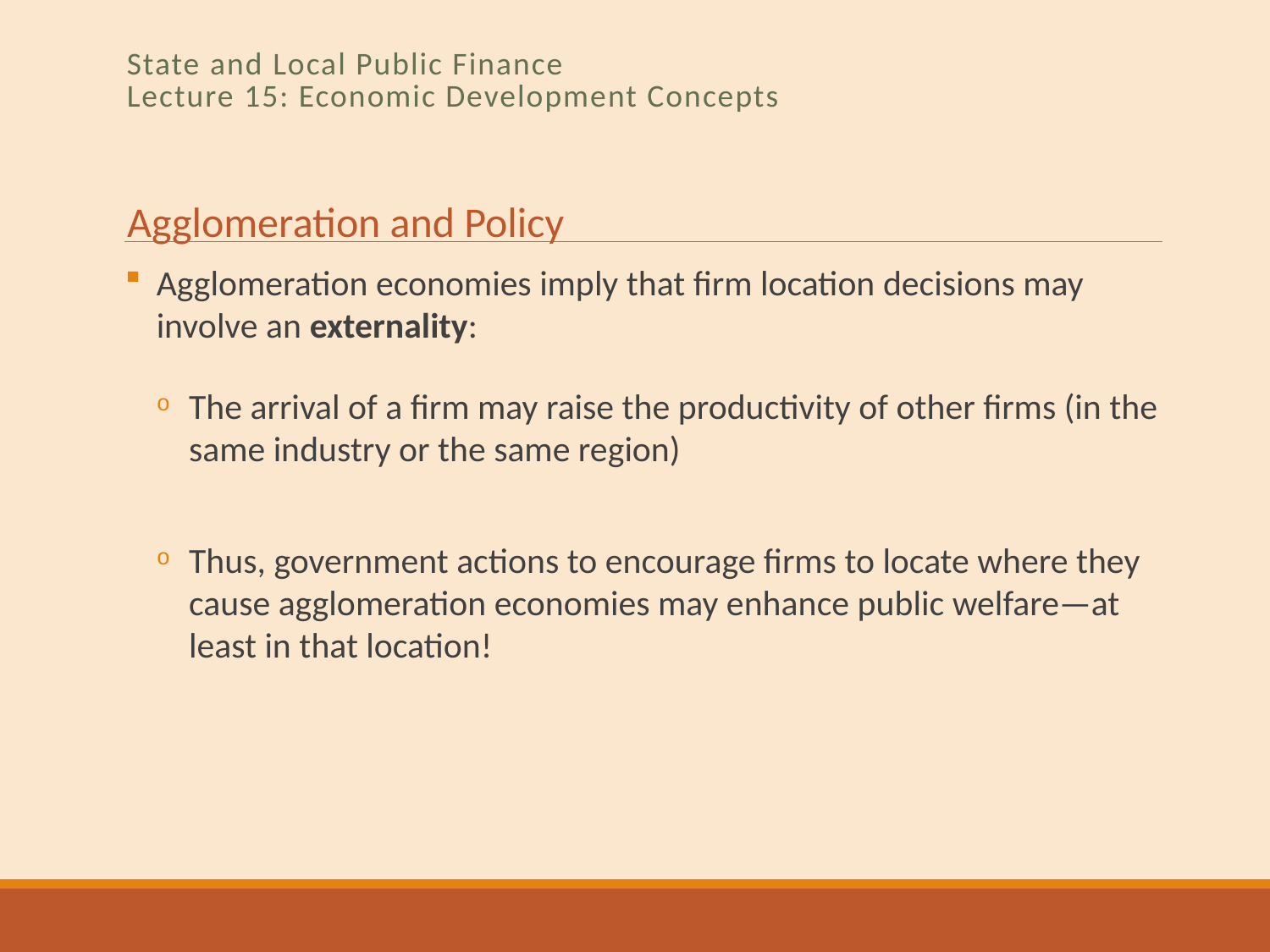

State and Local Public Finance
Lecture 15: Economic Development Concepts
Agglomeration and Policy
Agglomeration economies imply that firm location decisions may involve an externality:

The arrival of a firm may raise the productivity of other firms (in the same industry or the same region)

Thus, government actions to encourage firms to locate where they cause agglomeration economies may enhance public welfare—at least in that location!